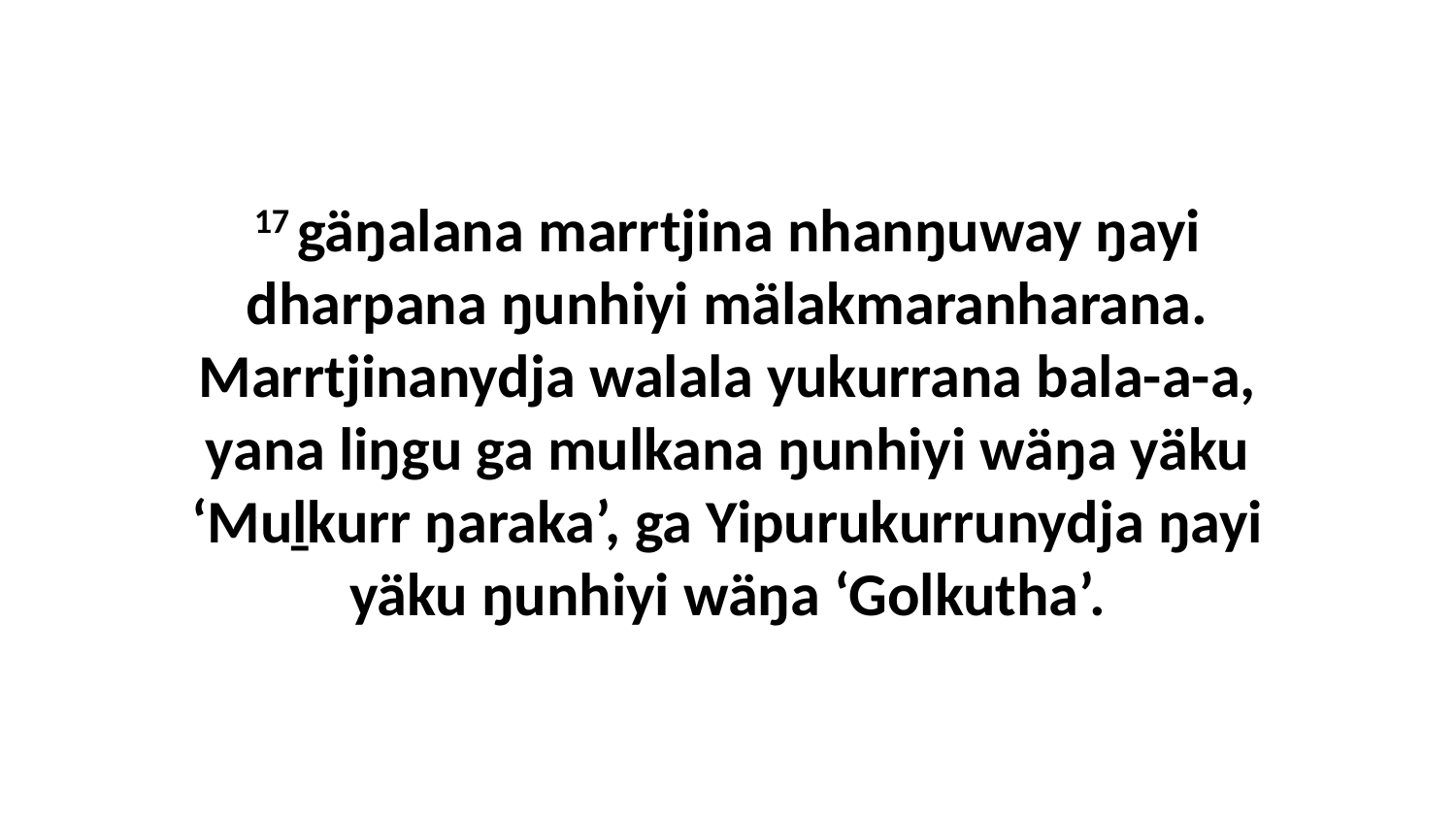

17 gäŋalana marrtjina nhanŋuway ŋayi dharpana ŋunhiyi mälakmaranharana. Marrtjinanydja walala yukurrana bala-a-a, yana liŋgu ga mulkana ŋunhiyi wäŋa yäku ‘Muḻkurr ŋaraka’, ga Yipurukurrunydja ŋayi yäku ŋunhiyi wäŋa ‘Golkutha’.